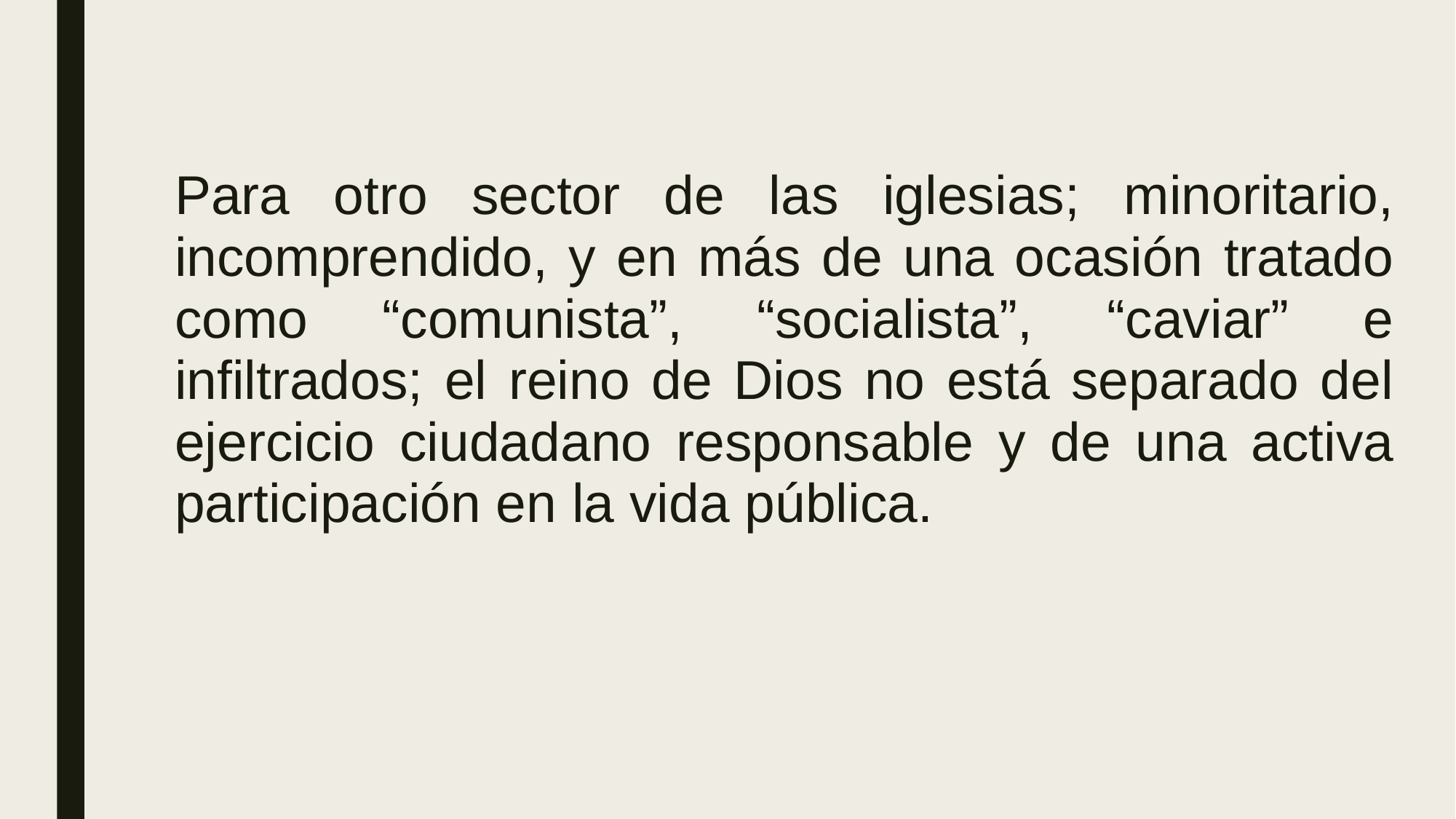

Para otro sector de las iglesias; minoritario, incomprendido, y en más de una ocasión tratado como “comunista”, “socialista”, “caviar” e infiltrados; el reino de Dios no está separado del ejercicio ciudadano responsable y de una activa participación en la vida pública.